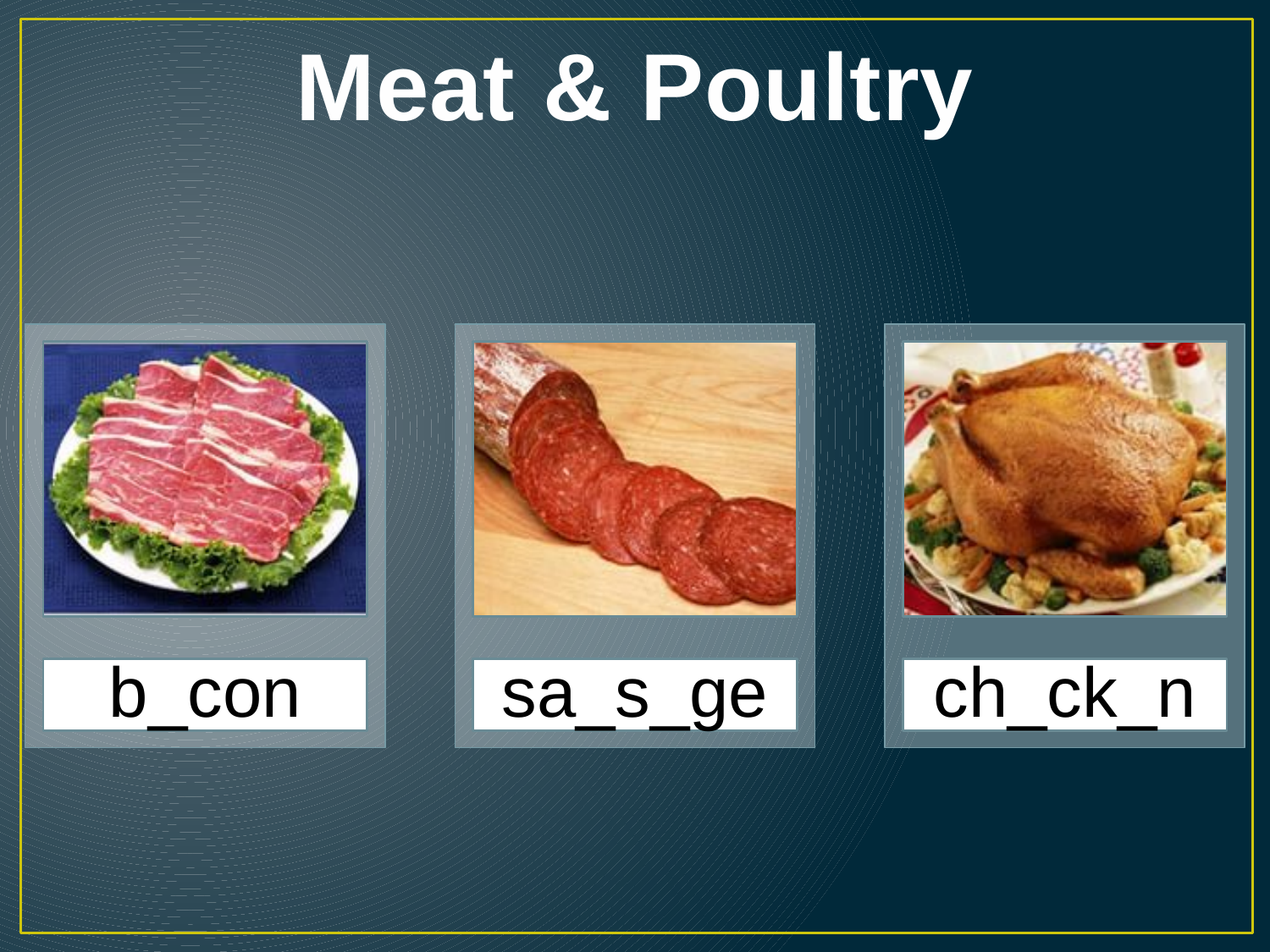

# Meat & Poultry
b_con

sa_s_ge

ch_ck_n